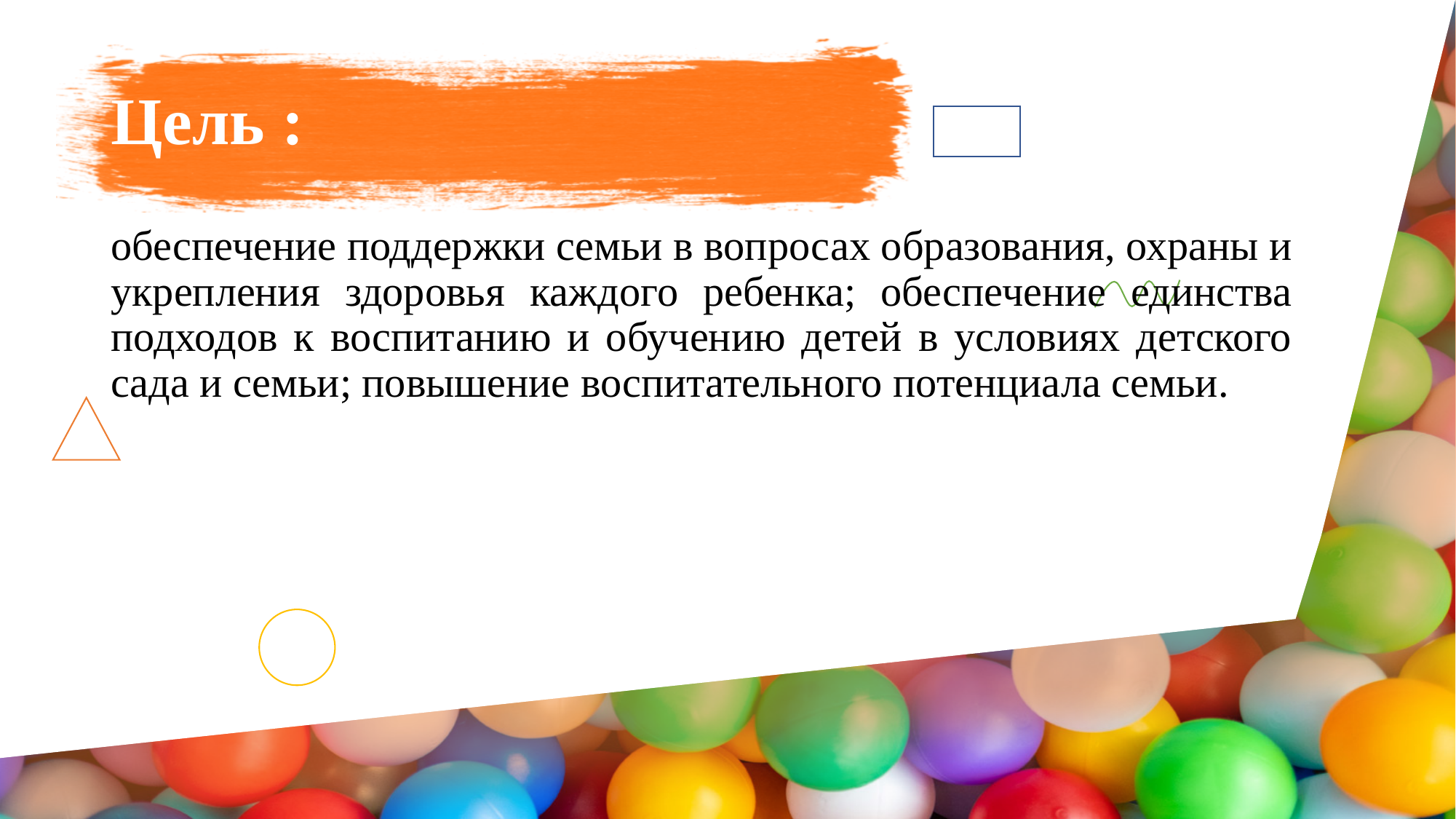

# Цель :
обеспечение поддержки семьи в вопросах образования, охраны и укрепления здоровья каждого ребенка; обеспечение единства подходов к воспитанию и обучению детей в условиях детского сада и семьи; повышение воспитательного потенциала семьи.